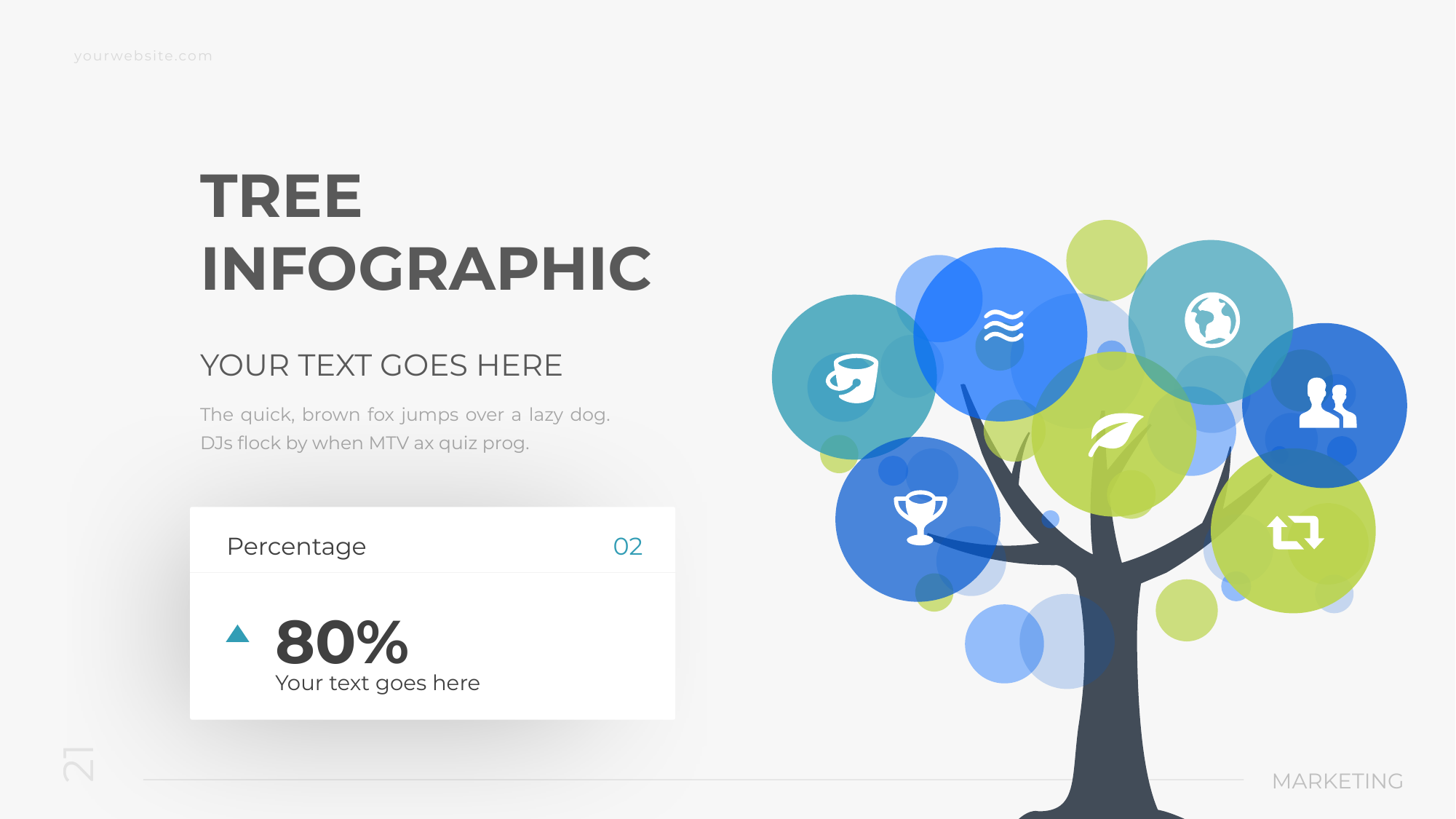

TREE INFOGRAPHIC

YOUR TEXT GOES HERE
The quick, brown fox jumps over a lazy dog. DJs flock by when MTV ax quiz prog.

Percentage
02
80%

Your text goes here